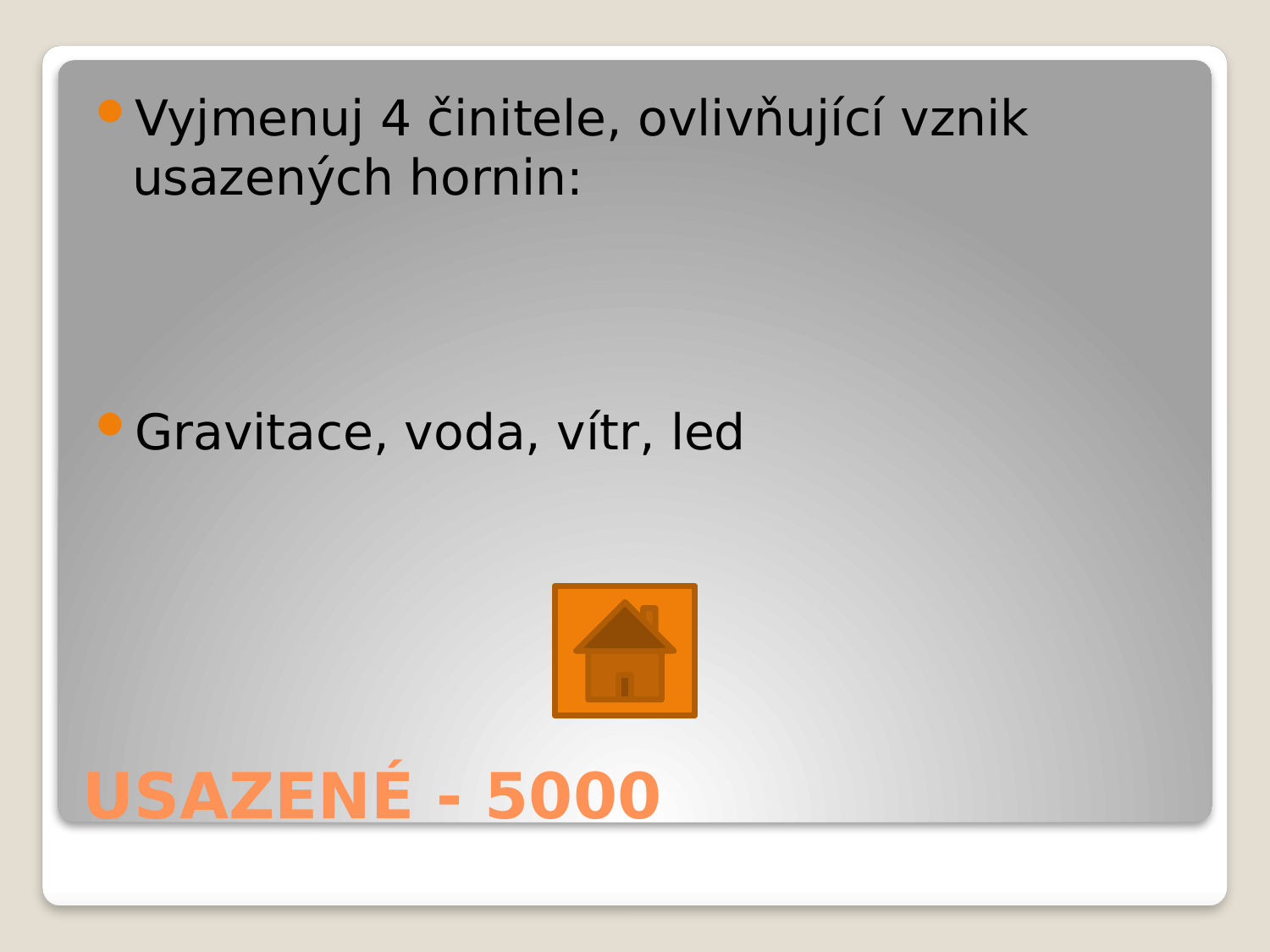

Vyjmenuj 4 činitele, ovlivňující vznik usazených hornin:

Gravitace, voda, vítr, led

# USAZENÉ - 5000